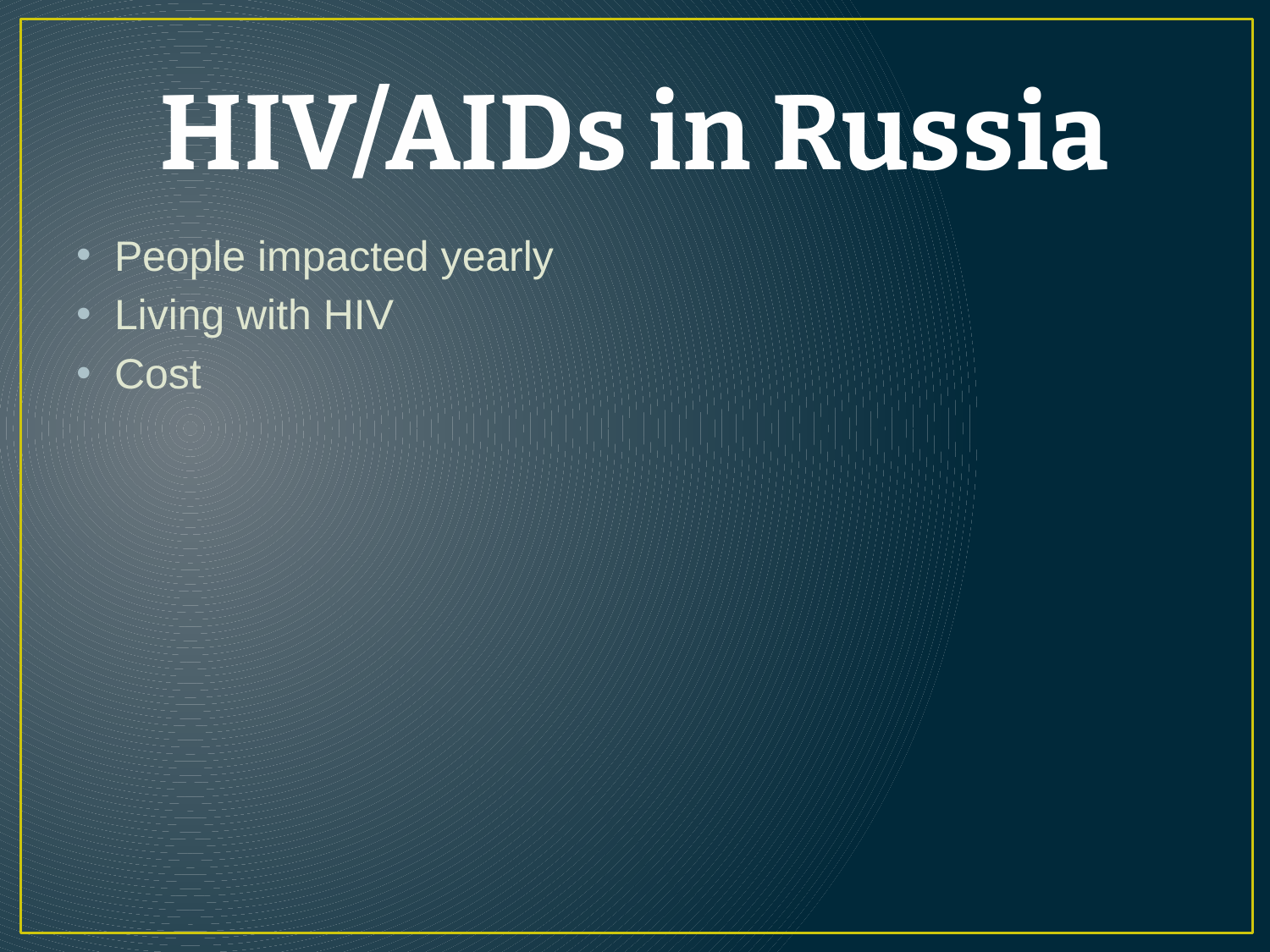

# HIV/AIDs in Russia
People impacted yearly
Living with HIV
Cost